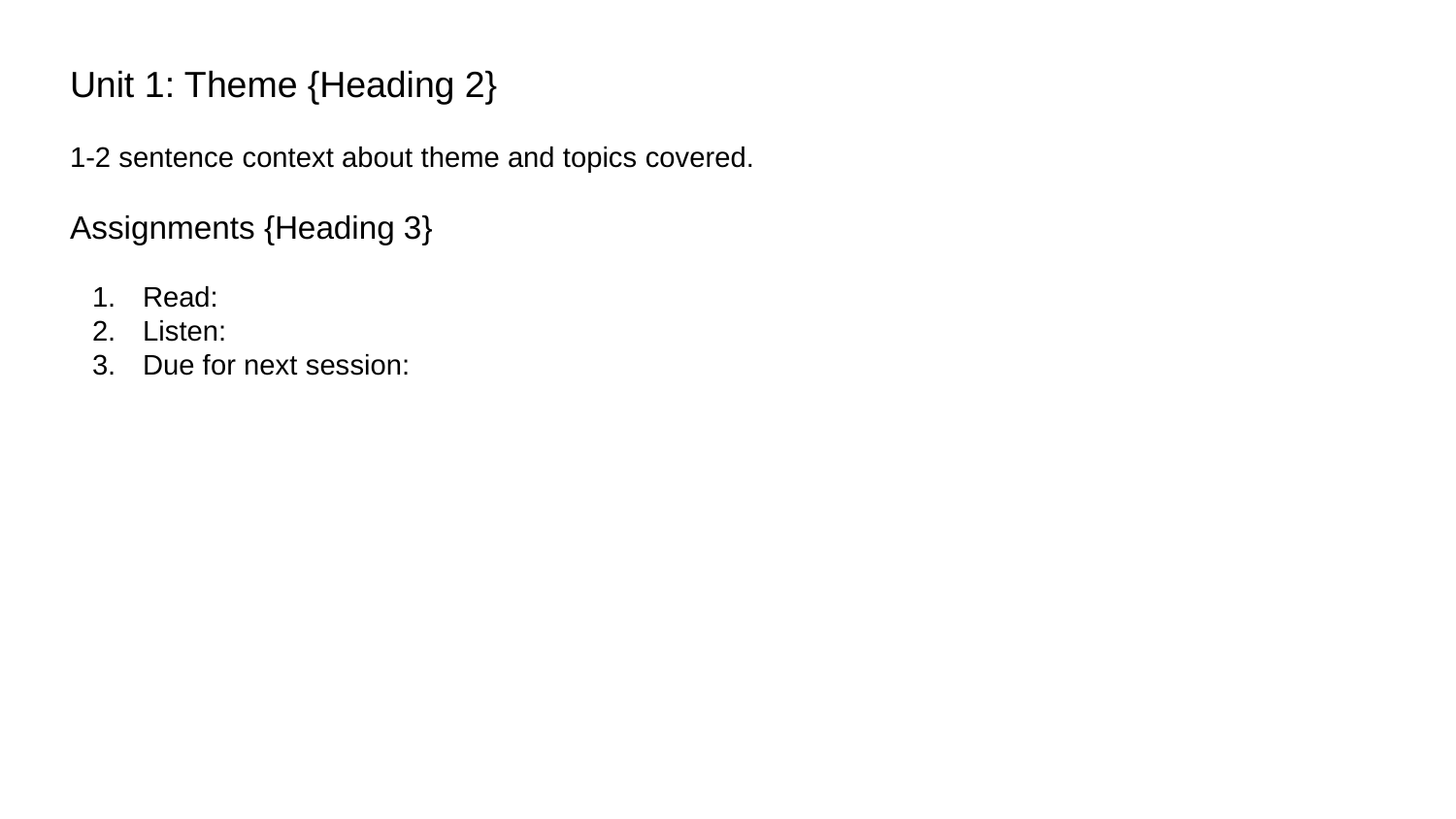

Unit 1: Theme {Heading 2}

1-2 sentence context about theme and topics covered.

Assignments {Heading 3}

Read:
Listen:
Due for next session: